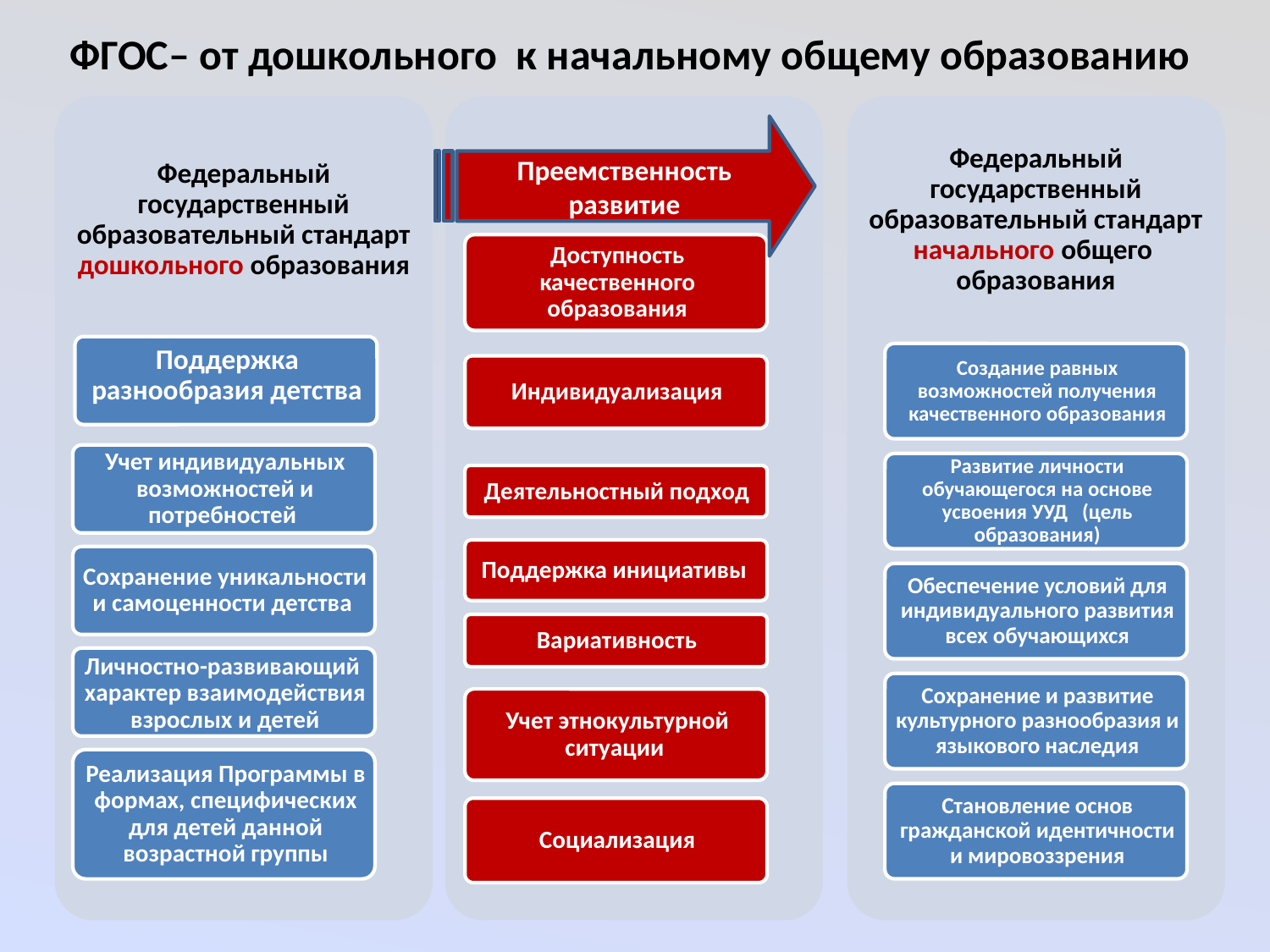

ФГОС– от дошкольного  к начальному общему образованию
Федеральный государственный образовательный стандарт дошкольного образования

Поддержка разнообразия детства

Учет индивидуальных возможностей и потребностей
Сохранение уникальности и самоценности детства

Личностно-развивающий  характер взаимодействия взрослых и детей

Реализация Программы в формах, специфических для детей данной возрастной группы

Доступность качественного образования
Индивидуализация
Деятельностный подход
Поддержка инициативы
Вариативность
Учет этнокультурной ситуации
Социализация
Федеральный государственный образовательный стандарт начального общего  образования
Создание равных возможностей получения качественного образования
Развитие личности обучающегося на основе усвоения УУД   (цель образования)
Обеспечение условий для индивидуального развития всех обучающихся
Сохранение и развитие культурного разнообразия и языкового наследия
Становление основ гражданской идентичности и мировоззрения
Преемственность
развитие